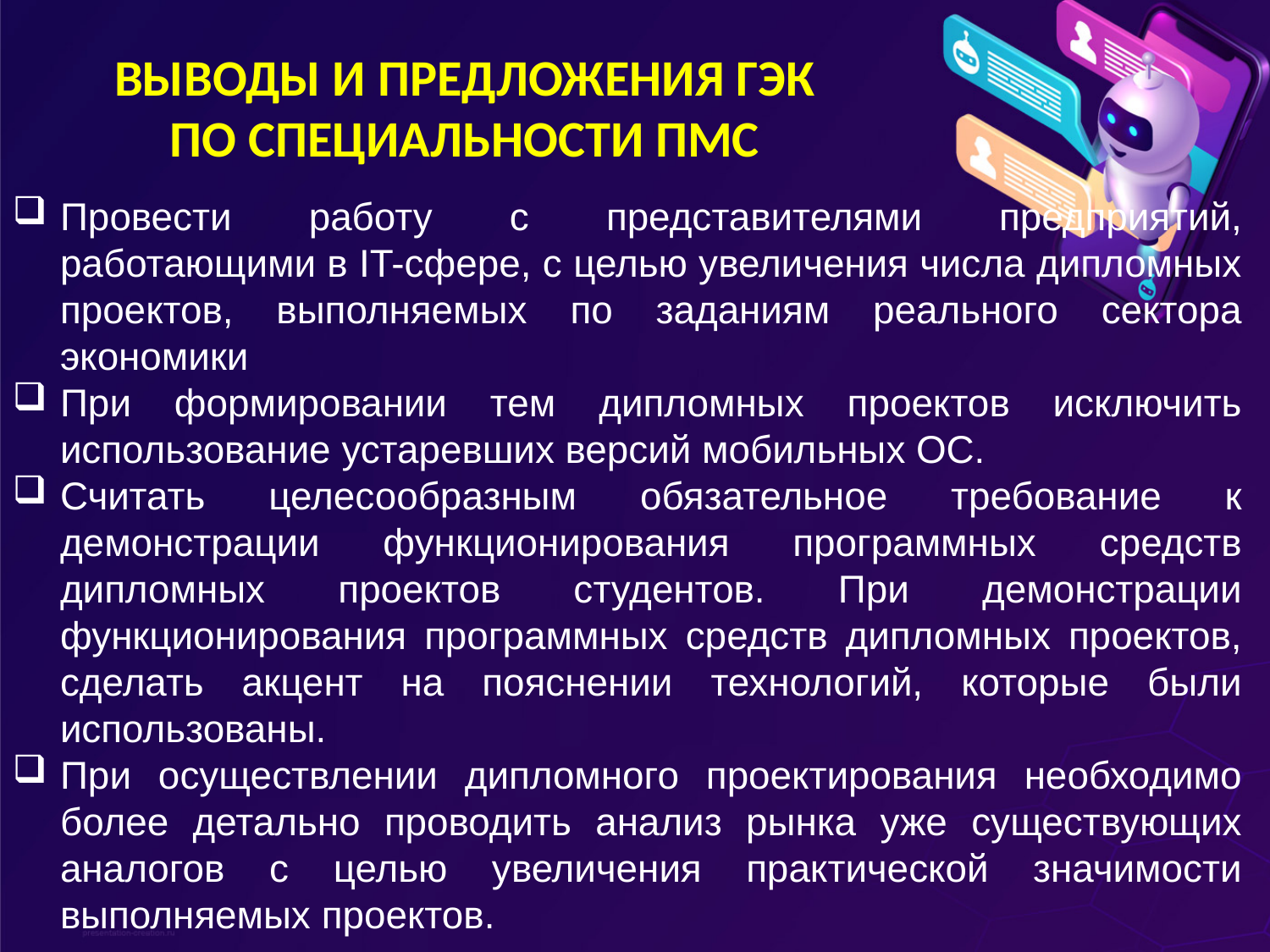

# ВЫВОДЫ И ПРЕДЛОЖЕНИЯ ГЭК ПО СПЕЦИАЛЬНОСТИ ПМС
Провести работу с представителями предприятий, работающими в IT-сфере, с целью увеличения числа дипломных проектов, выполняемых по заданиям реального сектора экономики
При формировании тем дипломных проектов исключить использование устаревших версий мобильных ОС.
Считать целесообразным обязательное требование к демонстрации функционирования программных средств дипломных проектов студентов. При демонстрации функционирования программных средств дипломных проектов, сделать акцент на пояснении технологий, которые были использованы.
При осуществлении дипломного проектирования необходимо более детально проводить анализ рынка уже существующих аналогов с целью увеличения практической значимости выполняемых проектов.